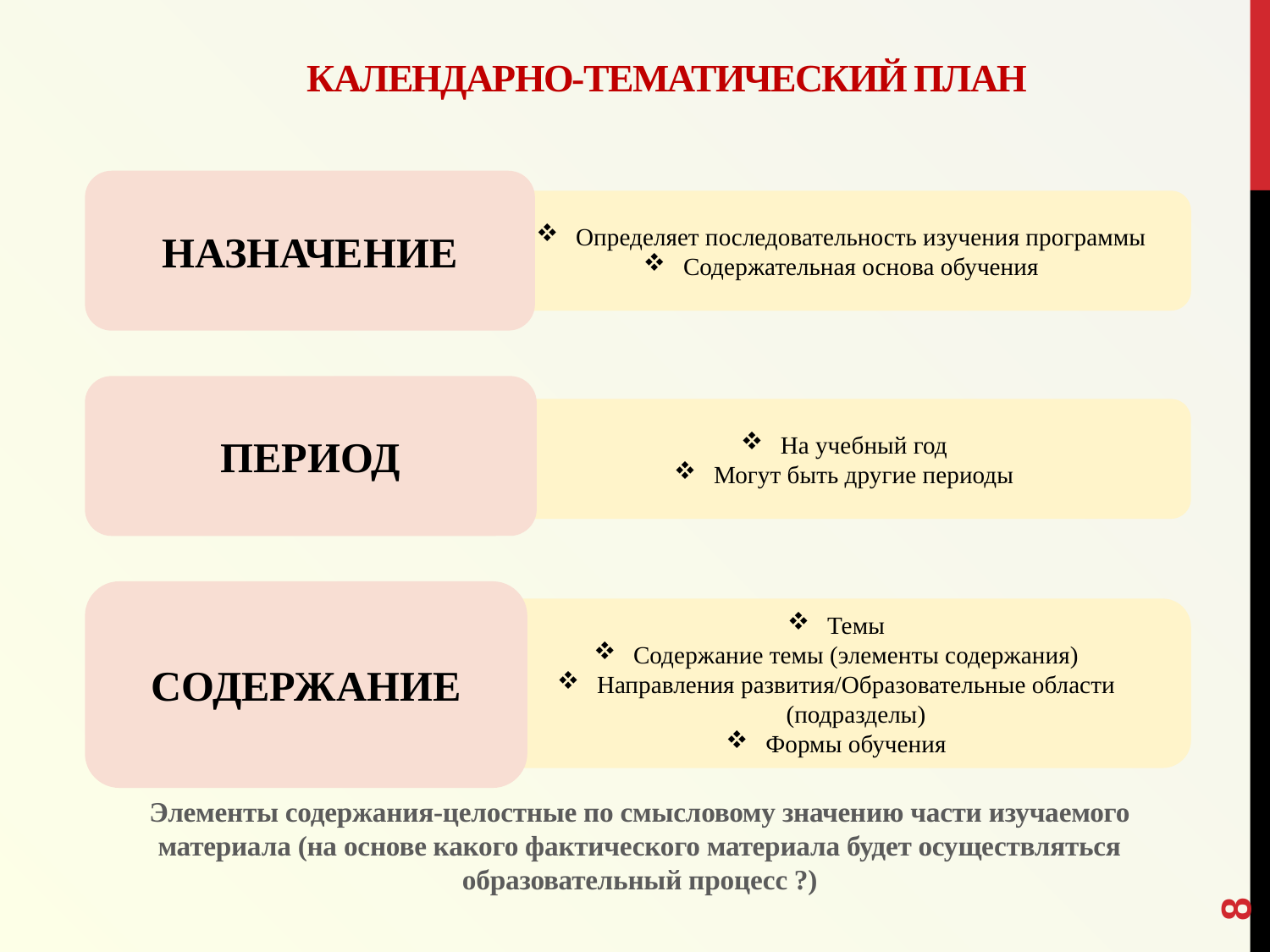

КАЛЕНДАРНО-ТЕМАТИЧЕСКИЙ ПЛАН
НАЗНАЧЕНИЕ
Определяет последовательность изучения программы
Содержательная основа обучения
ПЕРИОД
На учебный год
Могут быть другие периоды
СОДЕРЖАНИЕ
Темы
Содержание темы (элементы содержания)
Направления развития/Образовательные области (подразделы)
Формы обучения
Элементы содержания-целостные по смысловому значению части изучаемого материала (на основе какого фактического материала будет осуществляться образовательный процесс ?)
8